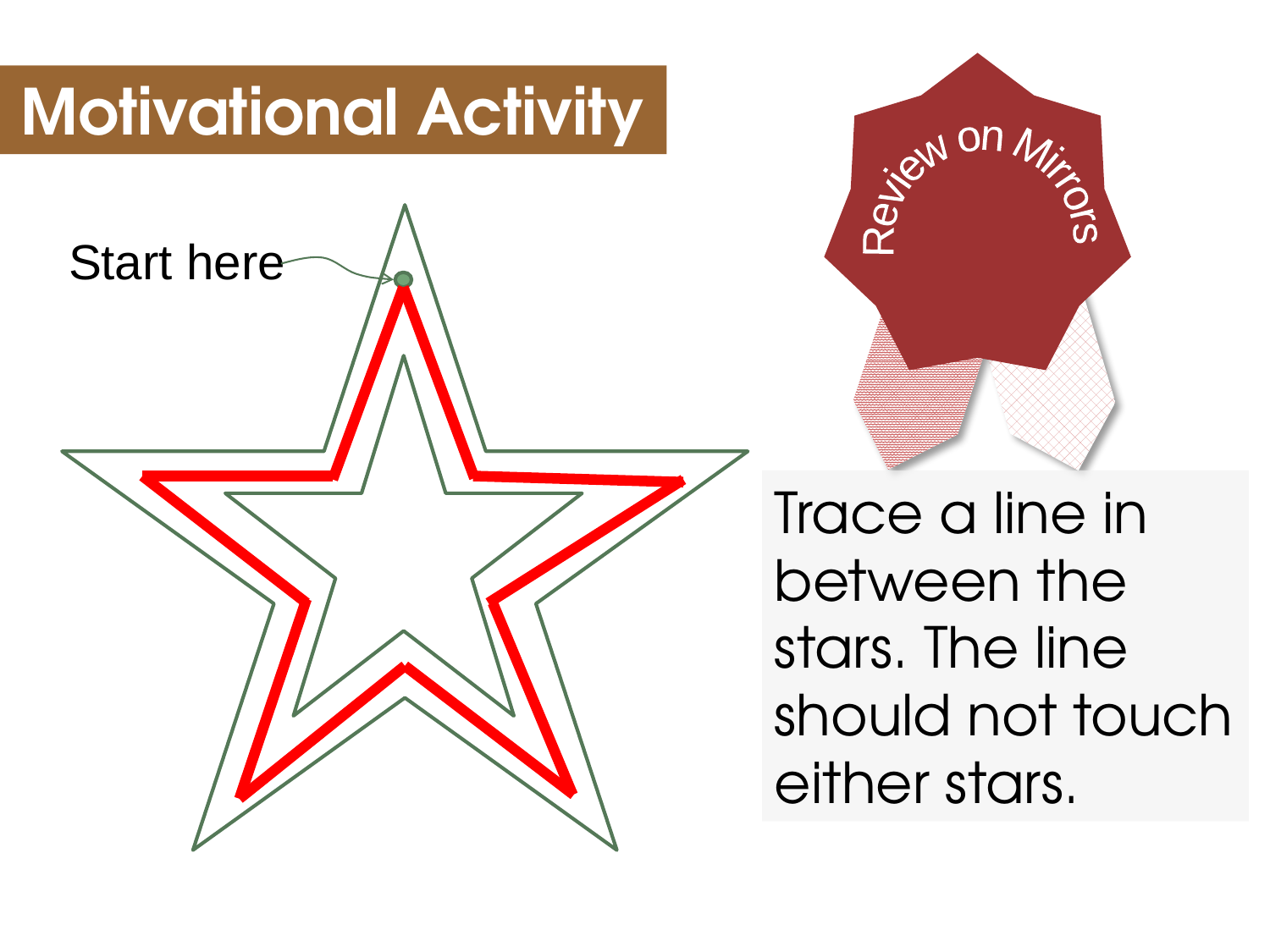

Motivational Activity
Review on Mirrors

Start here

Trace a line in between the stars. The line should not touch either stars.